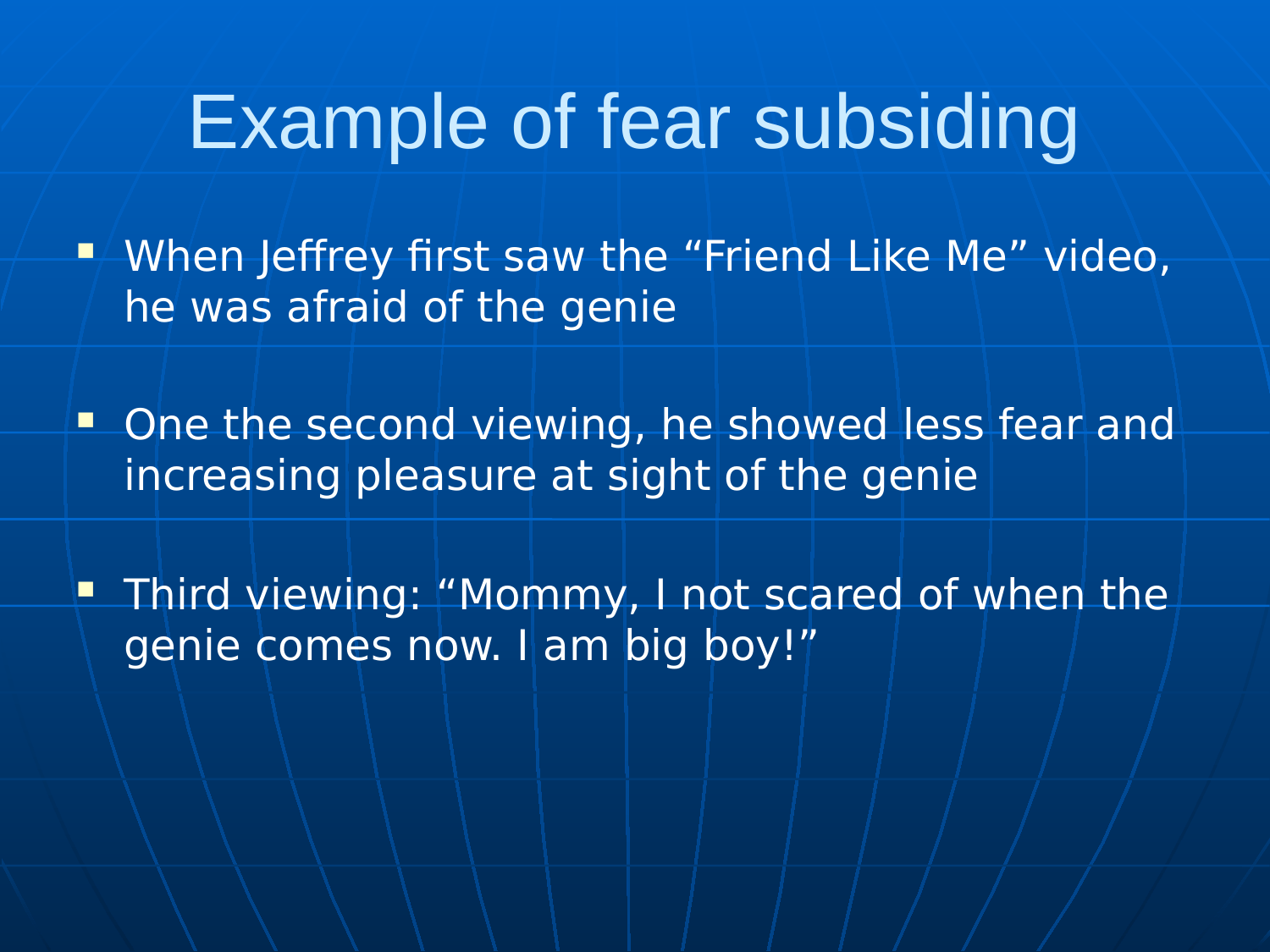

# Example of fear subsiding
When Jeffrey first saw the “Friend Like Me” video, he was afraid of the genie

One the second viewing, he showed less fear and increasing pleasure at sight of the genie

Third viewing: “Mommy, I not scared of when the genie comes now. I am big boy!”